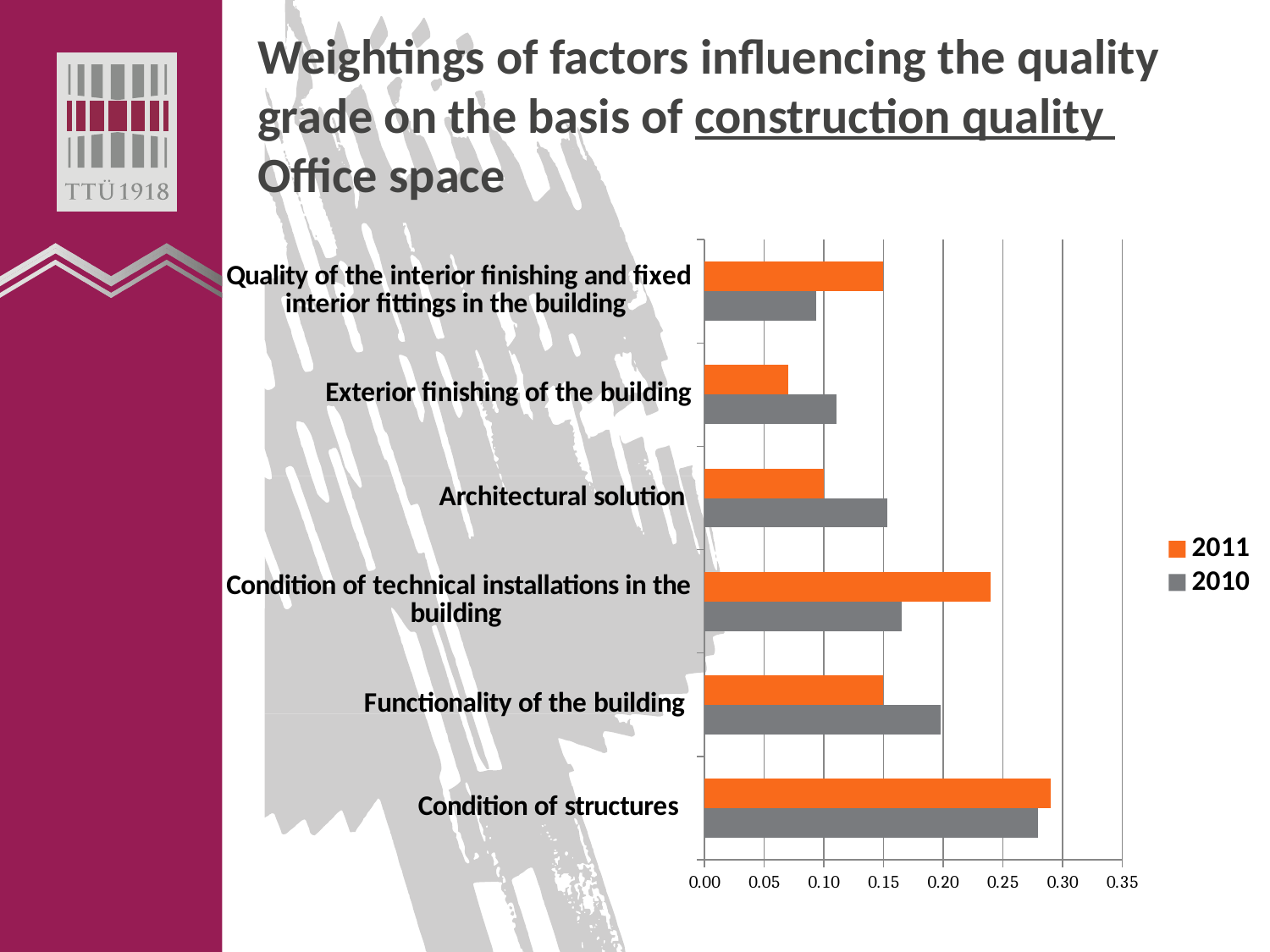

# Weightings of factors influencing the quality grade on the basis of construction quality Office space

### Chart

| Category | 2010 | 2011 |
|---|---|---|
| Condition of structures   | 0.2794416220389463 | 0.29 |
| Functionality of the building  | 0.19807229069112708 | 0.15 |
| Condition of technical installations in the building  | 0.1650199090818928 | 0.24 |
| Architectural solution  | 0.15292070913564257 | 0.1 |
| Exterior finishing of the building | 0.11081311331293328 | 0.07 |
| Quality of the interior finishing and fixed interior fittings in the building  | 0.093732355739458 | 0.15 |